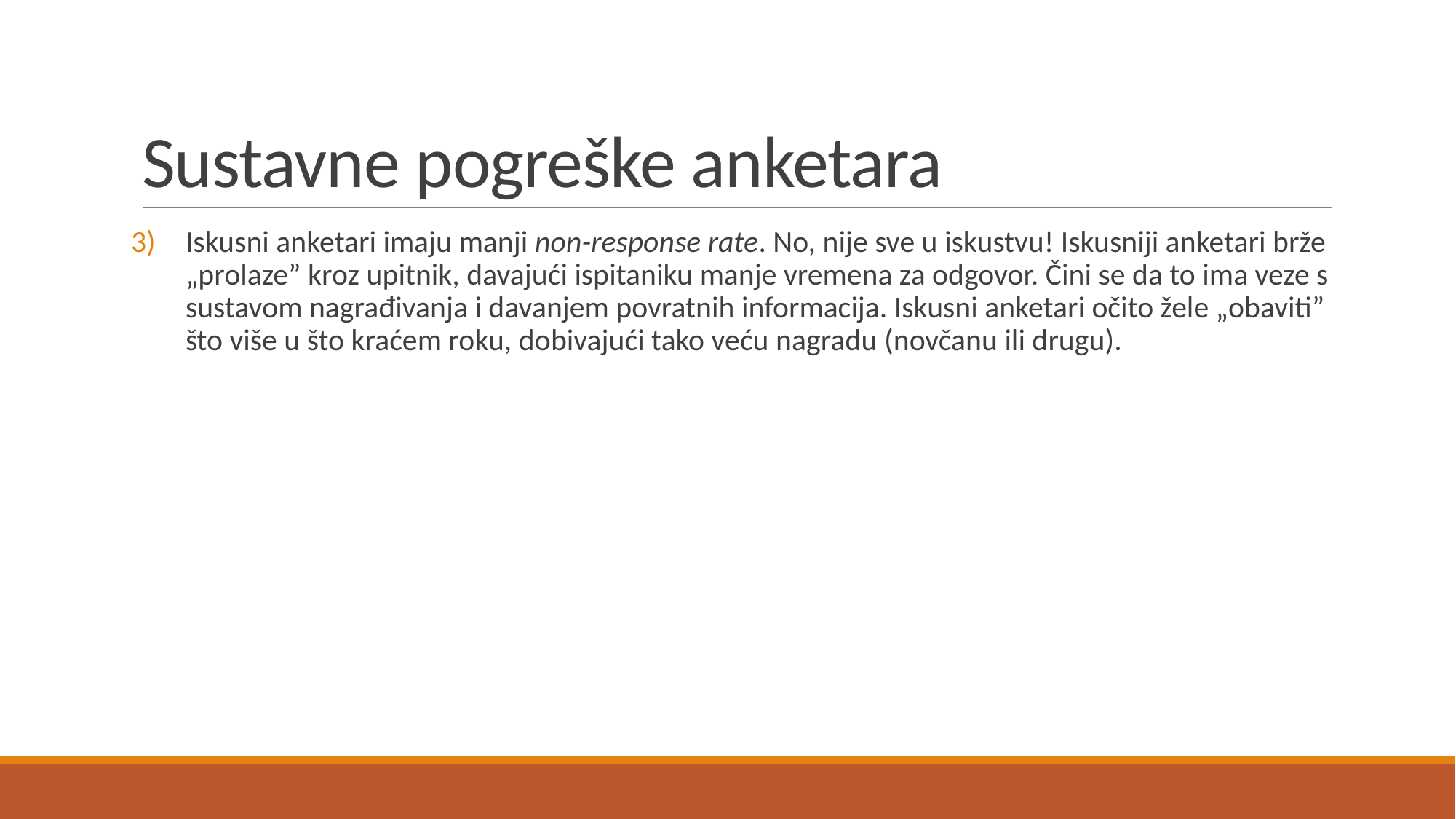

# Sustavne pogreške anketara
Iskusni anketari imaju manji non-response rate. No, nije sve u iskustvu! Iskusniji anketari brže „prolaze” kroz upitnik, davajući ispitaniku manje vremena za odgovor. Čini se da to ima veze s sustavom nagrađivanja i davanjem povratnih informacija. Iskusni anketari očito žele „obaviti” što više u što kraćem roku, dobivajući tako veću nagradu (novčanu ili drugu).